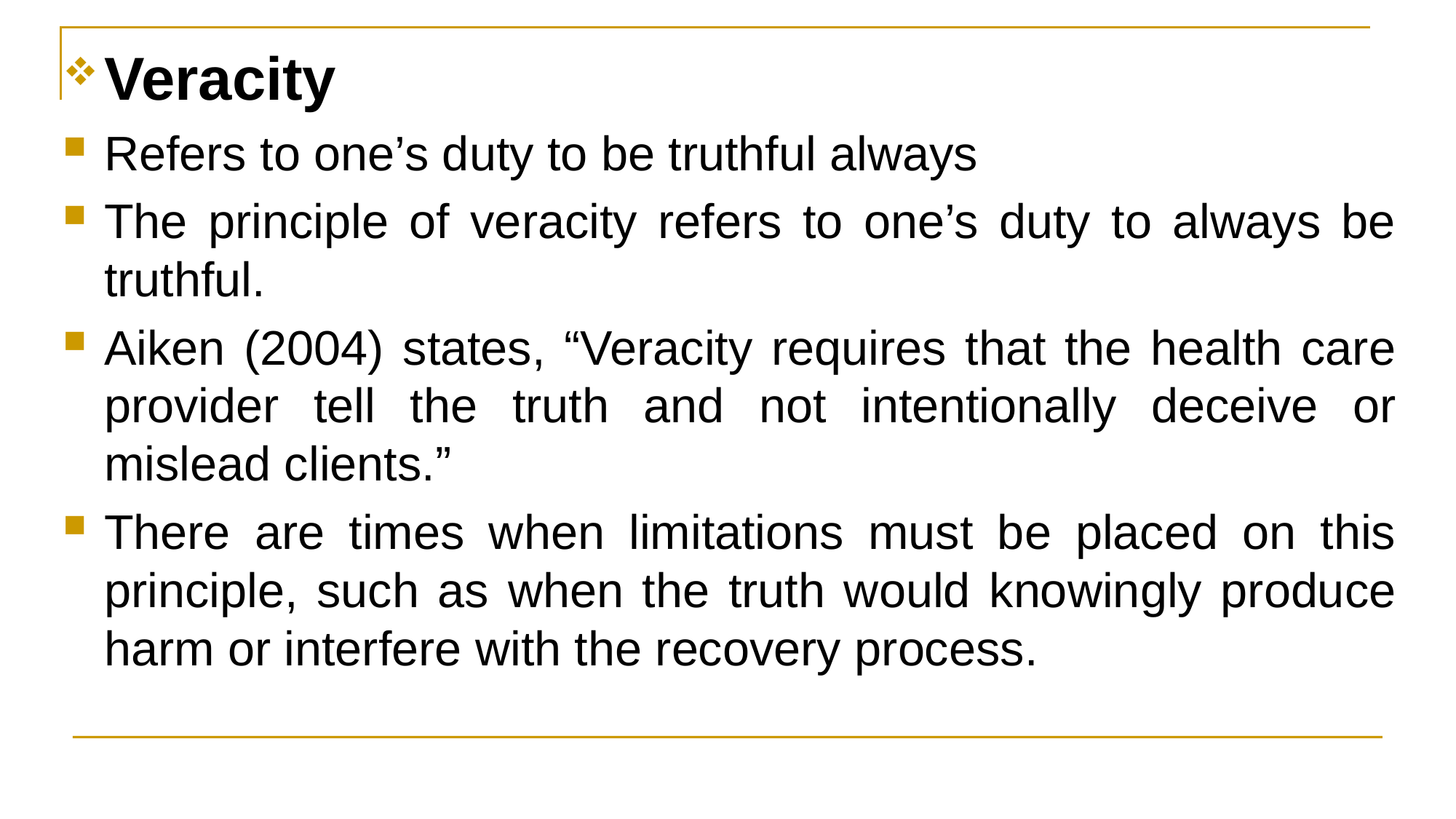

Veracity
Refers to one’s duty to be truthful always
The principle of veracity refers to one’s duty to always be truthful.
Aiken (2004) states, “Veracity requires that the health care provider tell the truth and not intentionally deceive or mislead clients.”
There are times when limitations must be placed on this principle, such as when the truth would knowingly produce harm or interfere with the recovery process.